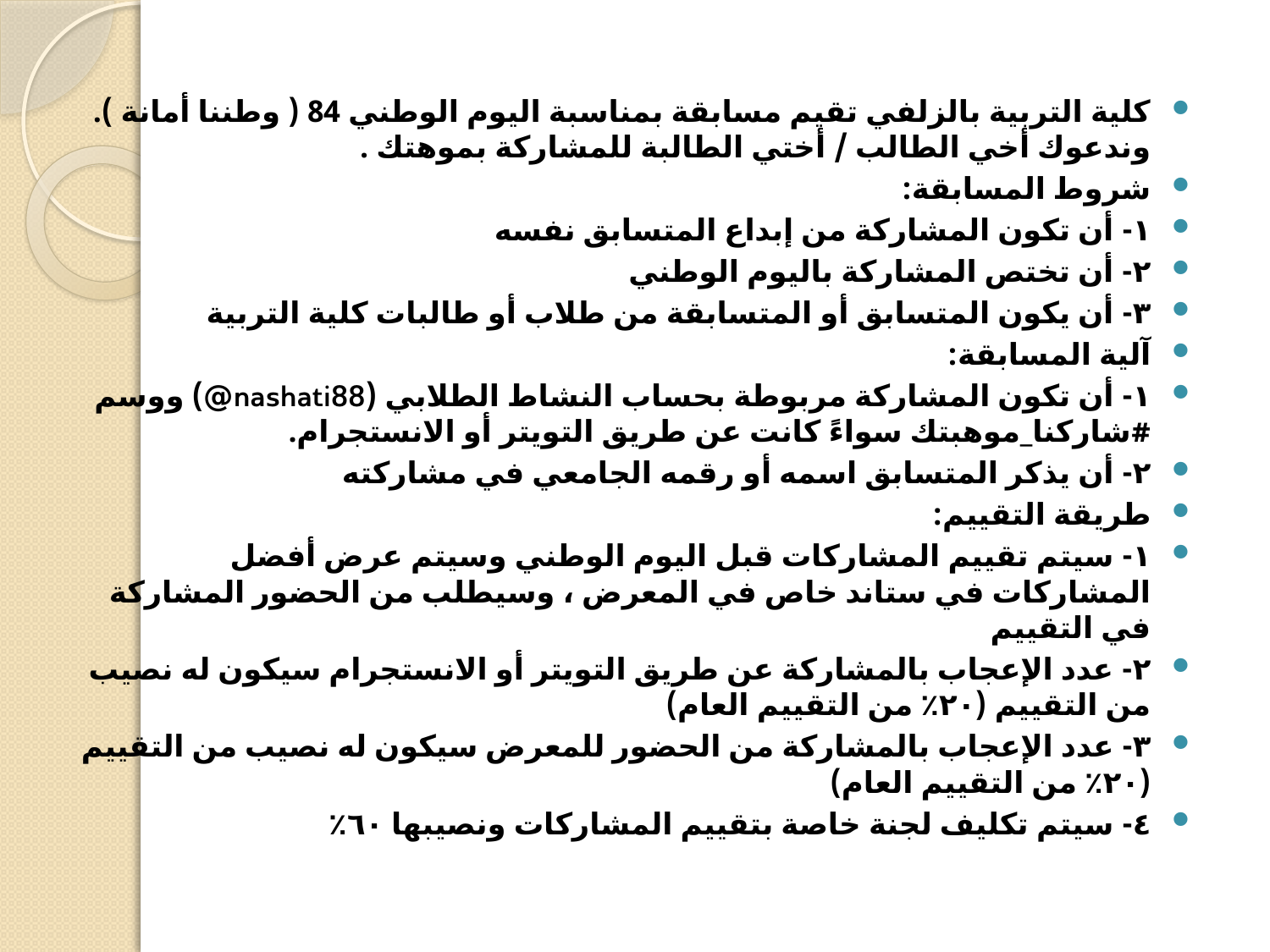

كلية التربية بالزلفي تقيم مسابقة بمناسبة اليوم الوطني 84 ( وطننا أمانة ). وندعوك أخي الطالب / أختي الطالبة للمشاركة بموهتك .
شروط المسابقة:
١- أن تكون المشاركة من إبداع المتسابق نفسه
٢- أن تختص المشاركة باليوم الوطني
٣- أن يكون المتسابق أو المتسابقة من طلاب أو طالبات كلية التربية
آلية المسابقة:
١- أن تكون المشاركة مربوطة بحساب النشاط الطلابي (nashati88@) ووسم #شاركنا_موهبتك سواءً كانت عن طريق التويتر أو الانستجرام.
٢- أن يذكر المتسابق اسمه أو رقمه الجامعي في مشاركته
طريقة التقييم:
١- سيتم تقييم المشاركات قبل اليوم الوطني وسيتم عرض أفضل المشاركات في ستاند خاص في المعرض ، وسيطلب من الحضور المشاركة في التقييم
٢- عدد الإعجاب بالمشاركة عن طريق التويتر أو الانستجرام سيكون له نصيب من التقييم (٢٠٪ من التقييم العام)
٣- عدد الإعجاب بالمشاركة من الحضور للمعرض سيكون له نصيب من التقييم (٢٠٪ من التقييم العام)
٤- سيتم تكليف لجنة خاصة بتقييم المشاركات ونصيبها ٦٠٪